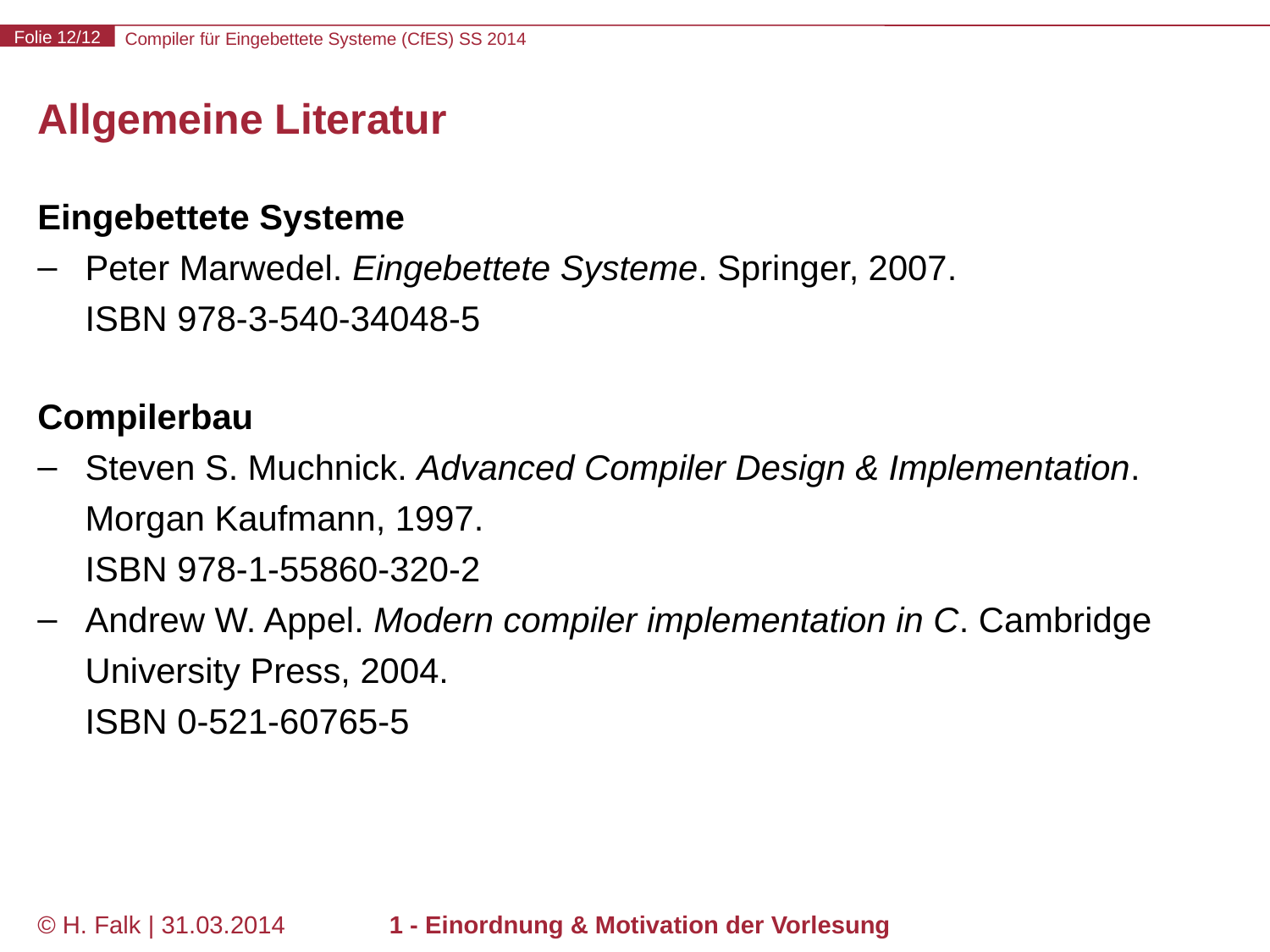

# Allgemeine Literatur
Eingebettete Systeme
Peter Marwedel. Eingebettete Systeme. Springer, 2007.
ISBN 978-3-540-34048-5

Compilerbau
Steven S. Muchnick. Advanced Compiler Design & Implementation. Morgan Kaufmann, 1997.
ISBN 978-1-55860-320-2
Andrew W. Appel. Modern compiler implementation in C. Cambridge University Press, 2004.
ISBN 0-521-60765-5

© H. Falk | 31.03.2014
1 - Einordnung & Motivation der Vorlesung